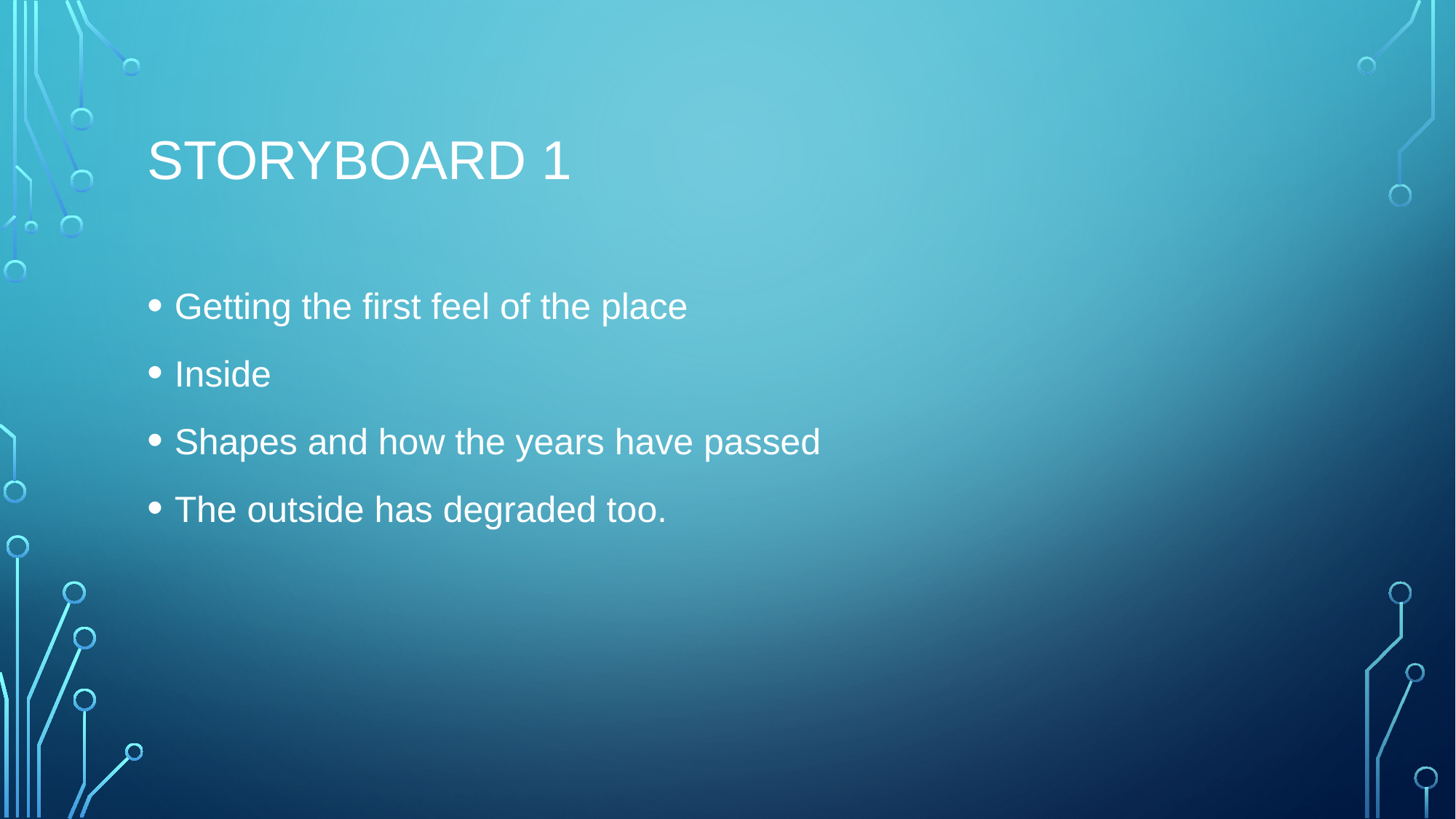

# Storyboard 1
Getting the first feel of the place
Inside
Shapes and how the years have passed
The outside has degraded too.